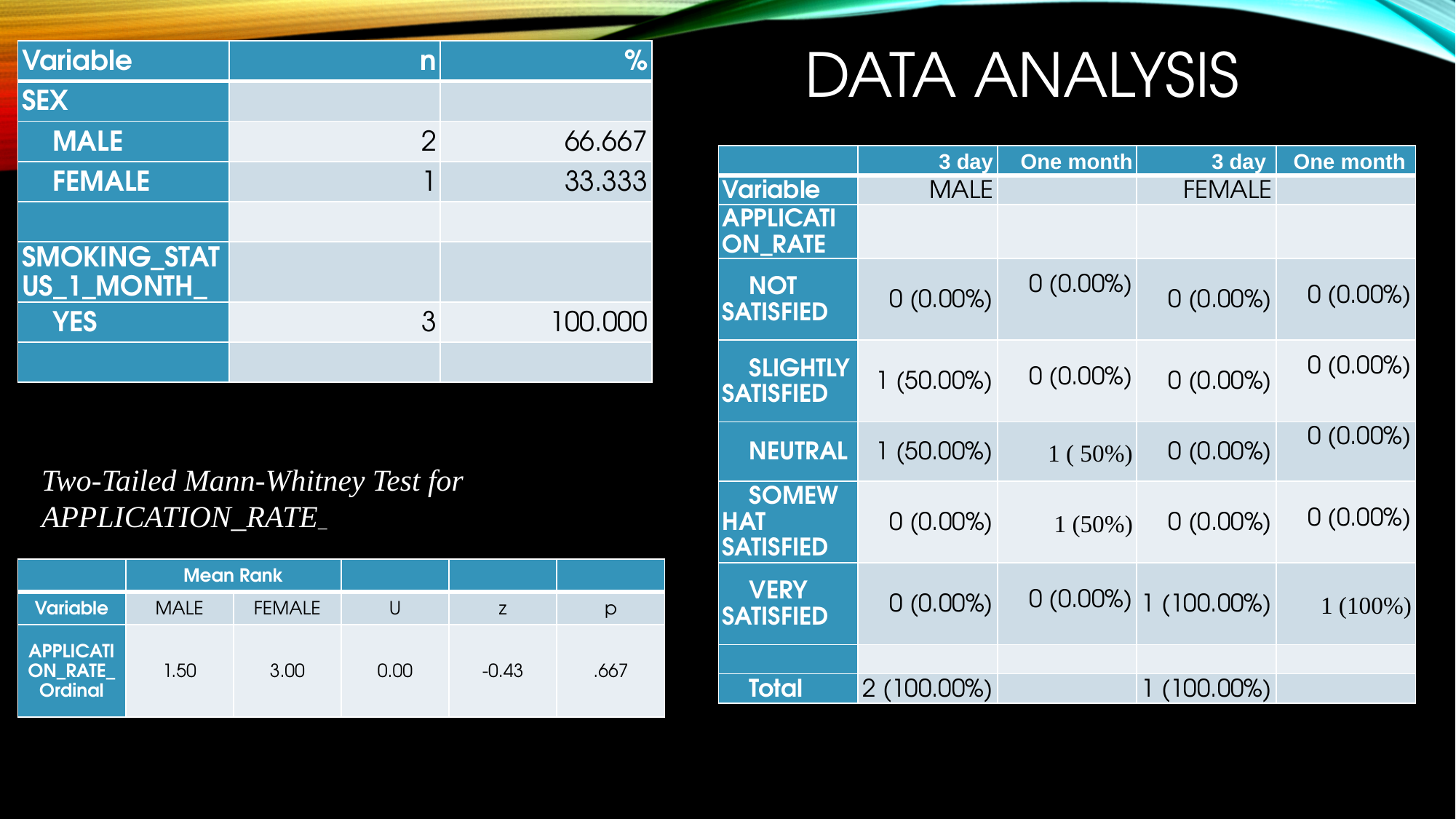

# Data Analysis
| Variable | n | % |
| --- | --- | --- |
| SEX |  |  |
| MALE | 2 | 66.667 |
| FEMALE | 1 | 33.333 |
|  |  |  |
| SMOKING\_STATUS\_1\_MONTH\_ |  |  |
| YES | 3 | 100.000 |
|  |  |  |
|  | 3 day | One month | 3 day | One month |
| --- | --- | --- | --- | --- |
| Variable | MALE |  | FEMALE |  |
| APPLICATION\_RATE |  |  |  |  |
| NOT SATISFIED | 0 (0.00%) | 0 (0.00%) | 0 (0.00%) | 0 (0.00%) |
| SLIGHTLY SATISFIED | 1 (50.00%) | 0 (0.00%) | 0 (0.00%) | 0 (0.00%) |
| NEUTRAL | 1 (50.00%) | 1 ( 50%) | 0 (0.00%) | 0 (0.00%) |
| SOMEWHAT SATISFIED | 0 (0.00%) | 1 (50%) | 0 (0.00%) | 0 (0.00%) |
| VERY SATISFIED | 0 (0.00%) | 0 (0.00%) | 1 (100.00%) | 1 (100%) |
|  |  |  |  |  |
| Total | 2 (100.00%) |  | 1 (100.00%) |  |
Two-Tailed Mann-Whitney Test for APPLICATION_RATE_
|  | Mean Rank |  |  |  |  |
| --- | --- | --- | --- | --- | --- |
| Variable | MALE | FEMALE | U | z | p |
| APPLICATION\_RATE\_Ordinal | 1.50 | 3.00 | 0.00 | -0.43 | .667 |